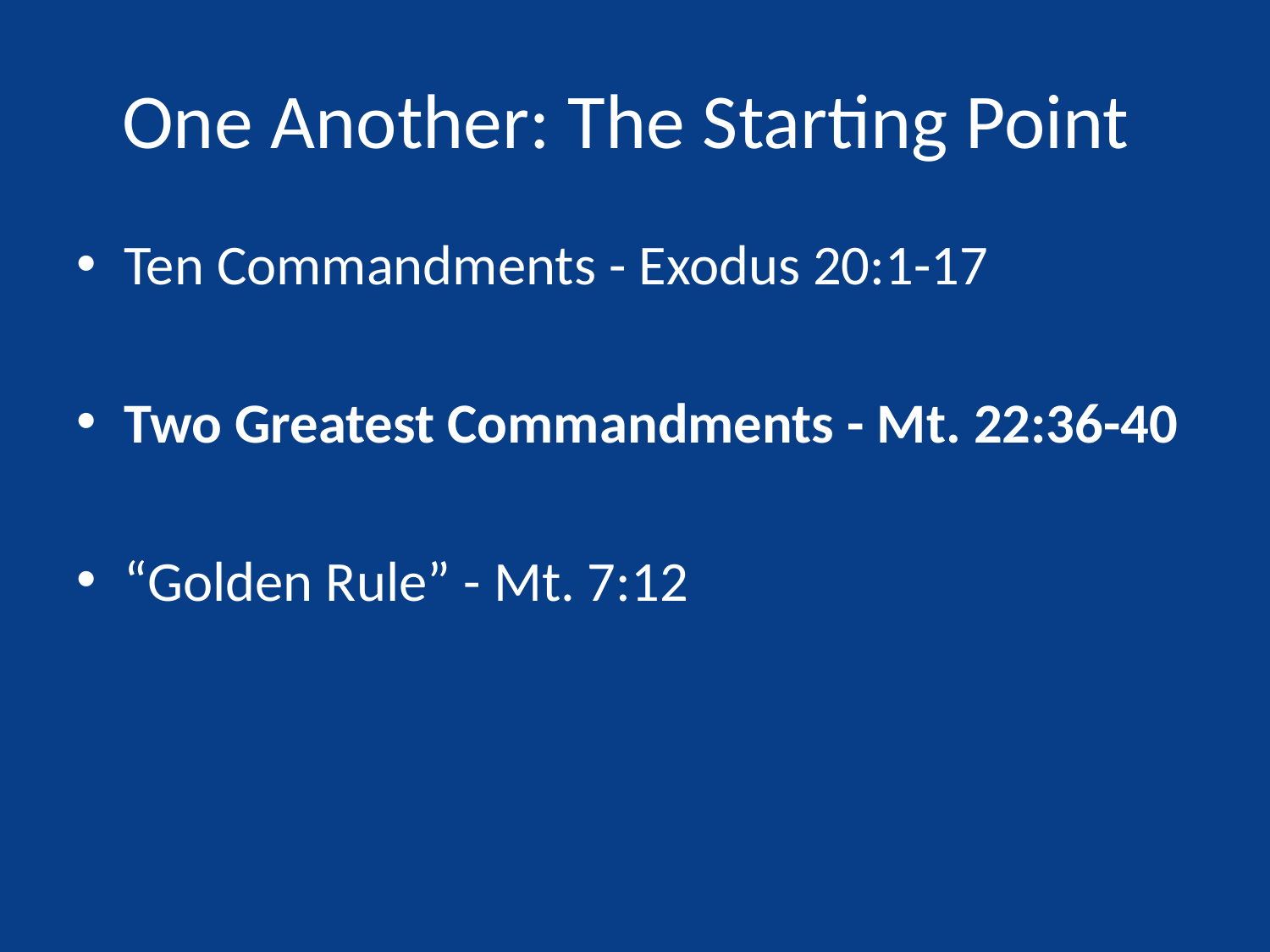

# One Another: The Starting Point
Ten Commandments - Exodus 20:1-17

Two Greatest Commandments - Mt. 22:36-40

“Golden Rule” - Mt. 7:12